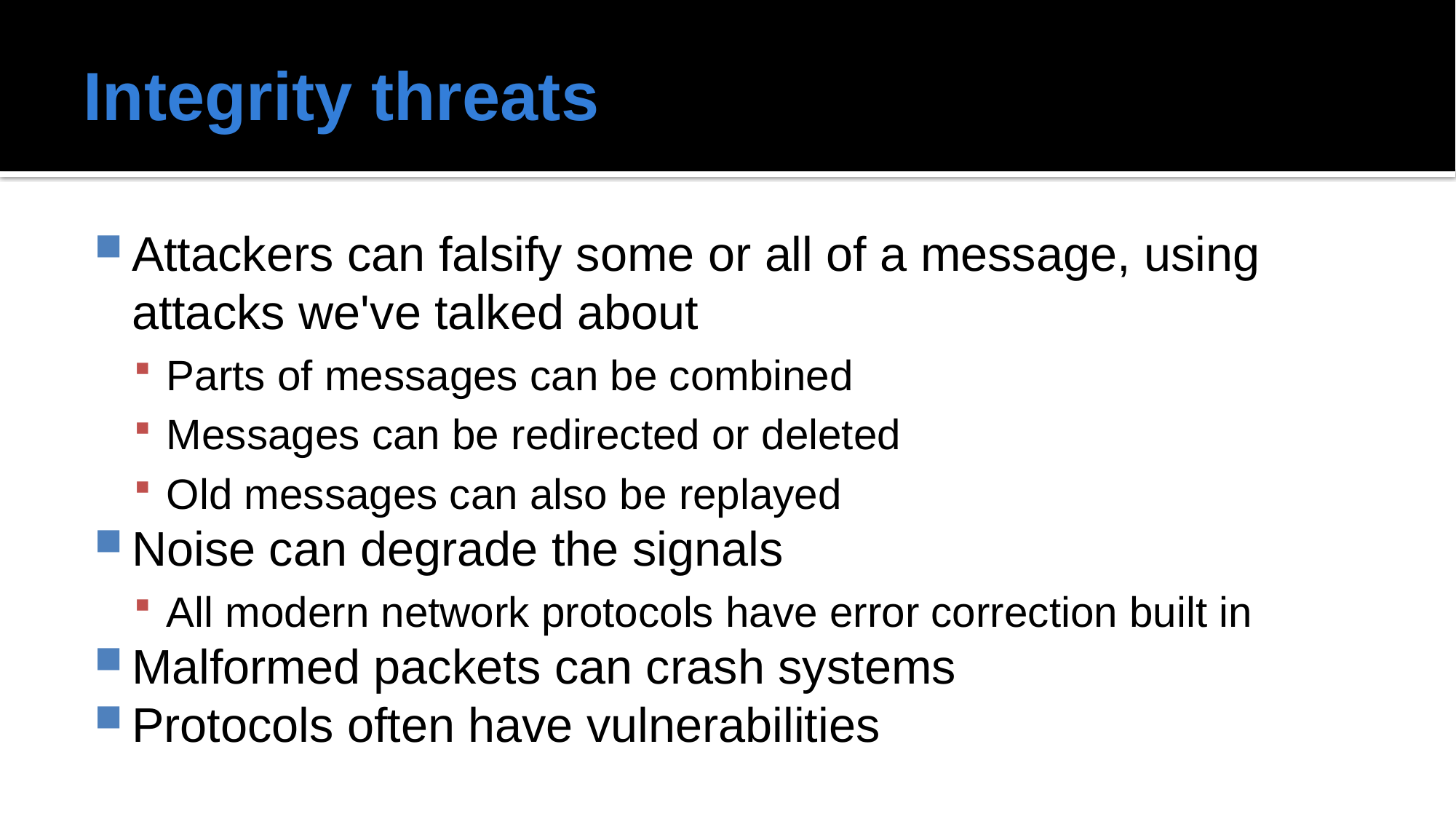

# Integrity threats
Attackers can falsify some or all of a message, using attacks we've talked about
Parts of messages can be combined
Messages can be redirected or deleted
Old messages can also be replayed
Noise can degrade the signals
All modern network protocols have error correction built in
Malformed packets can crash systems
Protocols often have vulnerabilities